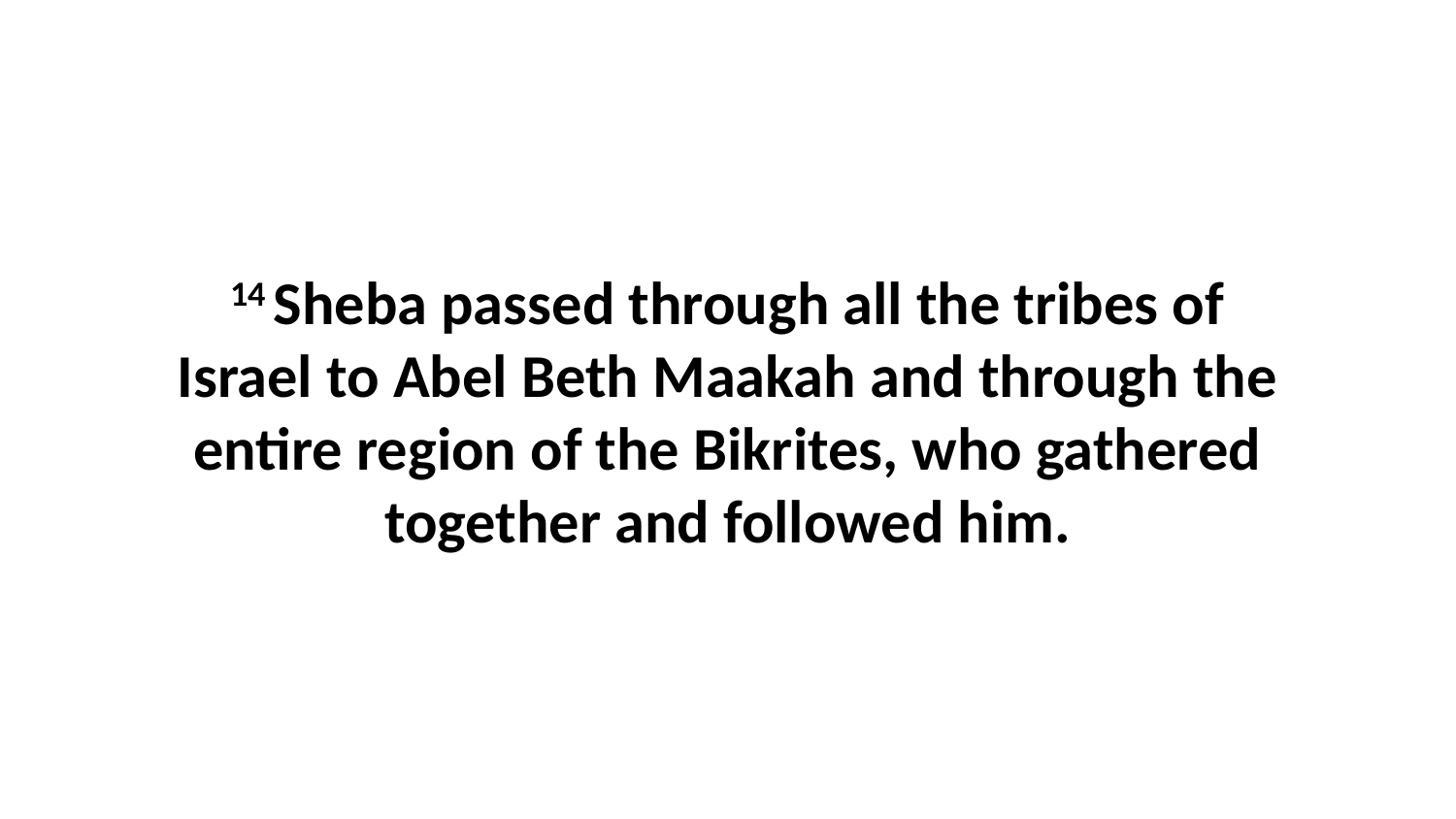

14 Sheba passed through all the tribes of Israel to Abel Beth Maakah and through the entire region of the Bikrites, who gathered together and followed him.